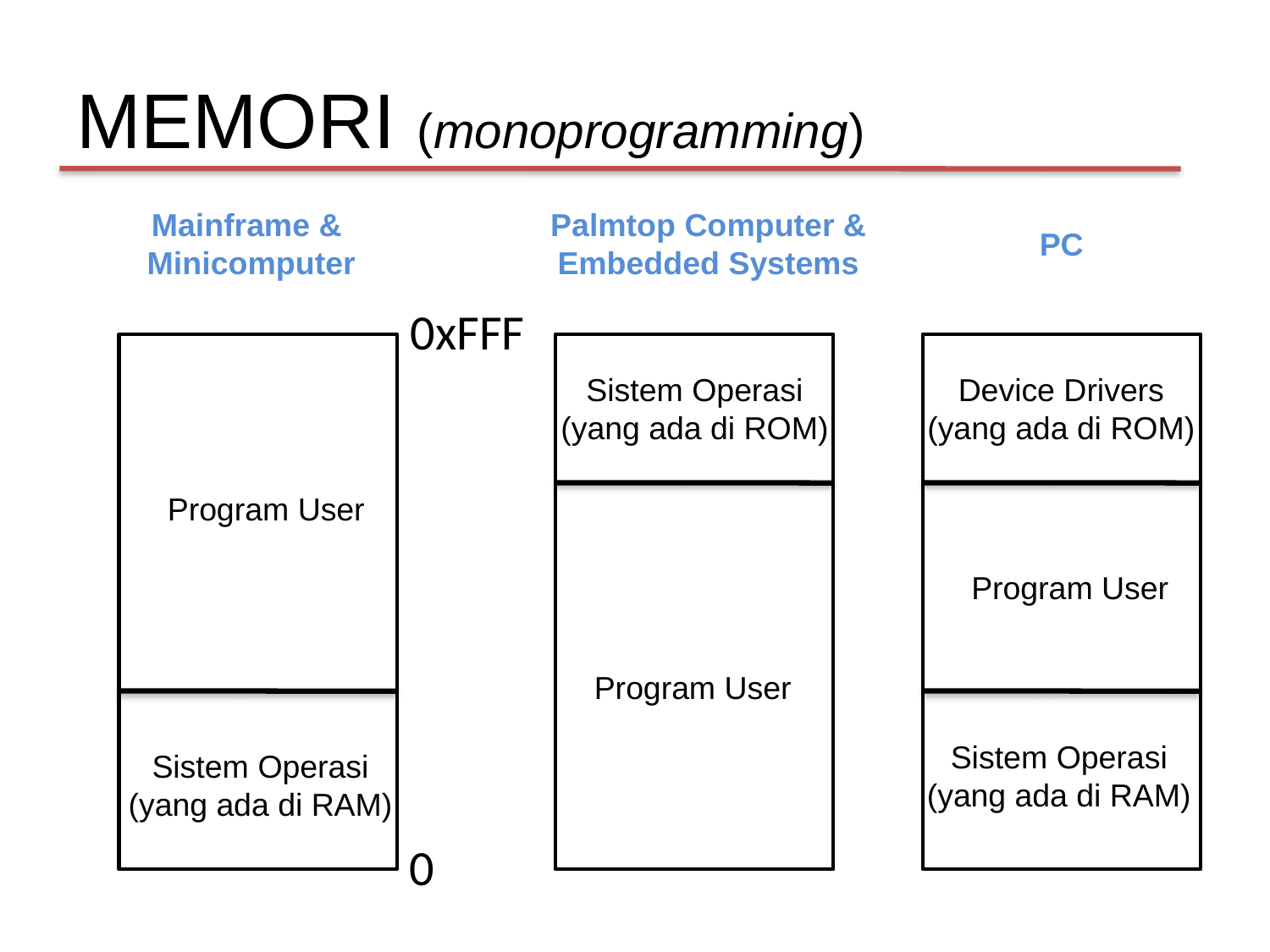

# MEMORI (monoprogramming)
Mainframe &
Minicomputer
Palmtop Computer &
Embedded Systems
PC
0xFFF

Sistem Operasi
(yang ada di ROM)
Device Drivers
(yang ada di ROM)
Program User
Program User
Program User
Sistem Operasi
(yang ada di RAM)
Sistem Operasi
(yang ada di RAM)
0